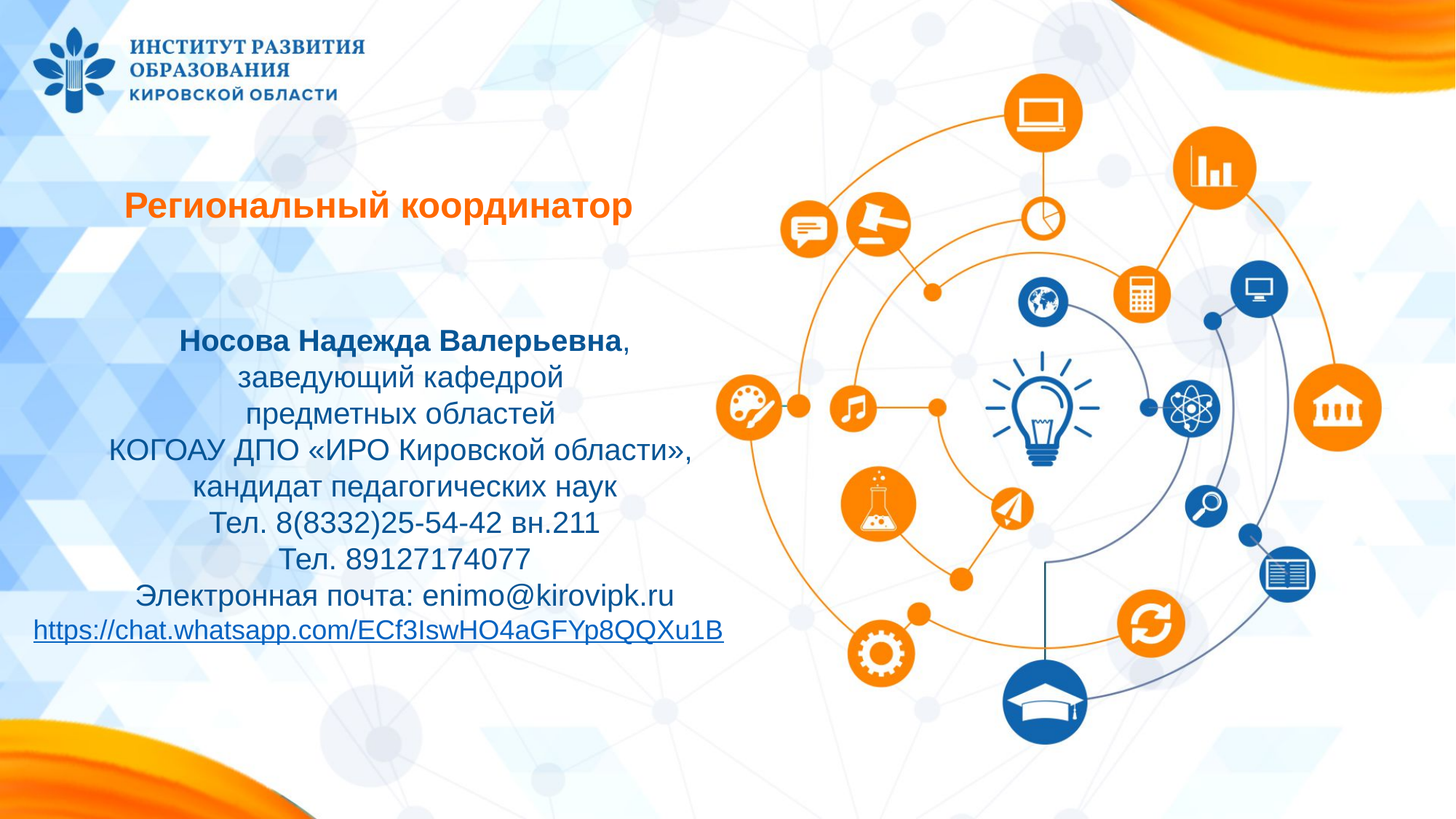

# Региональный координатор
Носова Надежда Валерьевна,
заведующий кафедрой
предметных областей
КОГОАУ ДПО «ИРО Кировской области»,
кандидат педагогических наук
Тел. 8(8332)25-54-42 вн.211
Тел. 89127174077
Электронная почта: enimo@kirovipk.ru
https://chat.whatsapp.com/ECf3IswHO4aGFYp8QQXu1B